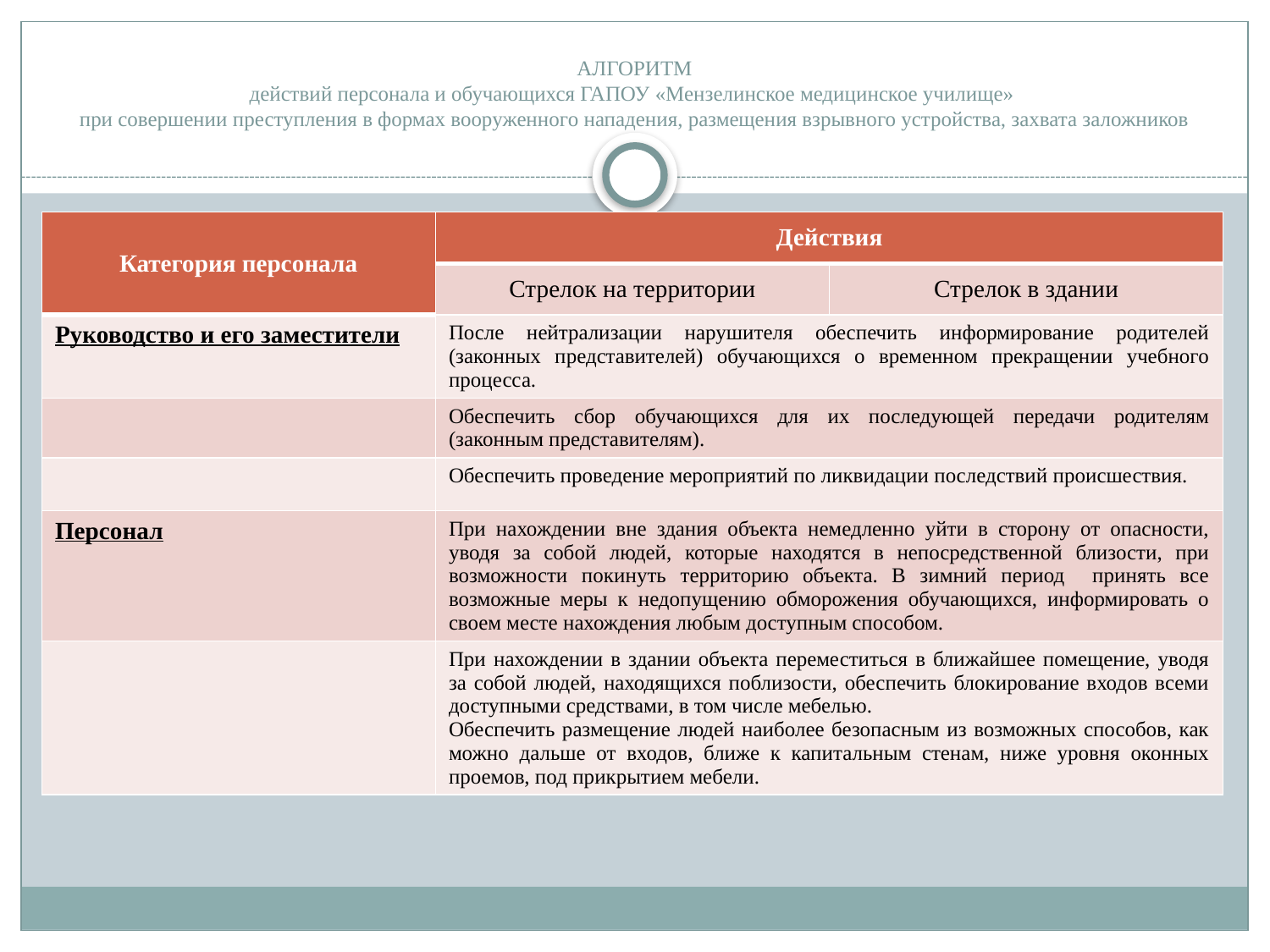

# АЛГОРИТМ действий персонала и обучающихся ГАПОУ «Мензелинское медицинское училище» при совершении преступления в формах вооруженного нападения, размещения взрывного устройства, захвата заложников
| Категория персонала | Действия |  |
| --- | --- | --- |
|  | Стрелок на территории | Стрелок в здании |
| Руководство и его заместители | После нейтрализации нарушителя обеспечить информирование родителей (законных представителей) обучающихся о временном прекращении учебного процесса. |  |
|  | Обеспечить сбор обучающихся для их последующей передачи родителям (законным представителям). |  |
|  | Обеспечить проведение мероприятий по ликвидации последствий происшествия. |  |
| Персонал | При нахождении вне здания объекта немедленно уйти в сторону от опасности, уводя за собой людей, которые находятся в непосредственной близости, при возможности покинуть территорию объекта. В зимний период принять все возможные меры к недопущению обморожения обучающихся, информировать о своем месте нахождения любым доступным способом. |  |
|  | При нахождении в здании объекта переместиться в ближайшее помещение, уводя за собой людей, находящихся поблизости, обеспечить блокирование входов всеми доступными средствами, в том числе мебелью. Обеспечить размещение людей наиболее безопасным из возможных способов, как можно дальше от входов, ближе к капитальным стенам, ниже уровня оконных проемов, под прикрытием мебели. |  |